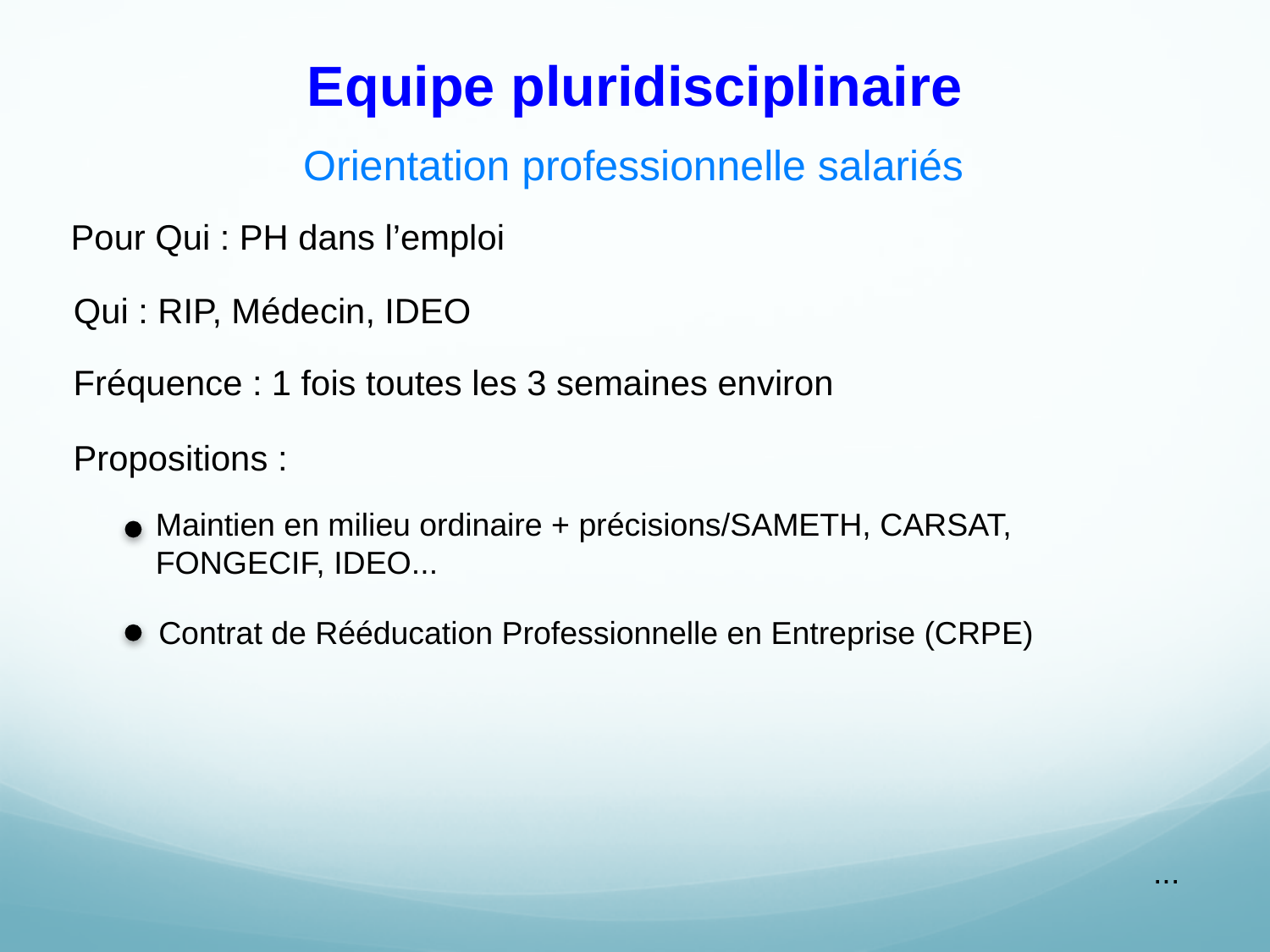

Equipe pluridisciplinaire
Orientation professionnelle salariés
Pour Qui : PH dans l’emploi
Qui : RIP, Médecin, IDEO
Fréquence : 1 fois toutes les 3 semaines environ
Propositions :
Maintien en milieu ordinaire + précisions/SAMETH, CARSAT, FONGECIF, IDEO...

Contrat de Rééducation Professionnelle en Entreprise (CRPE)

...